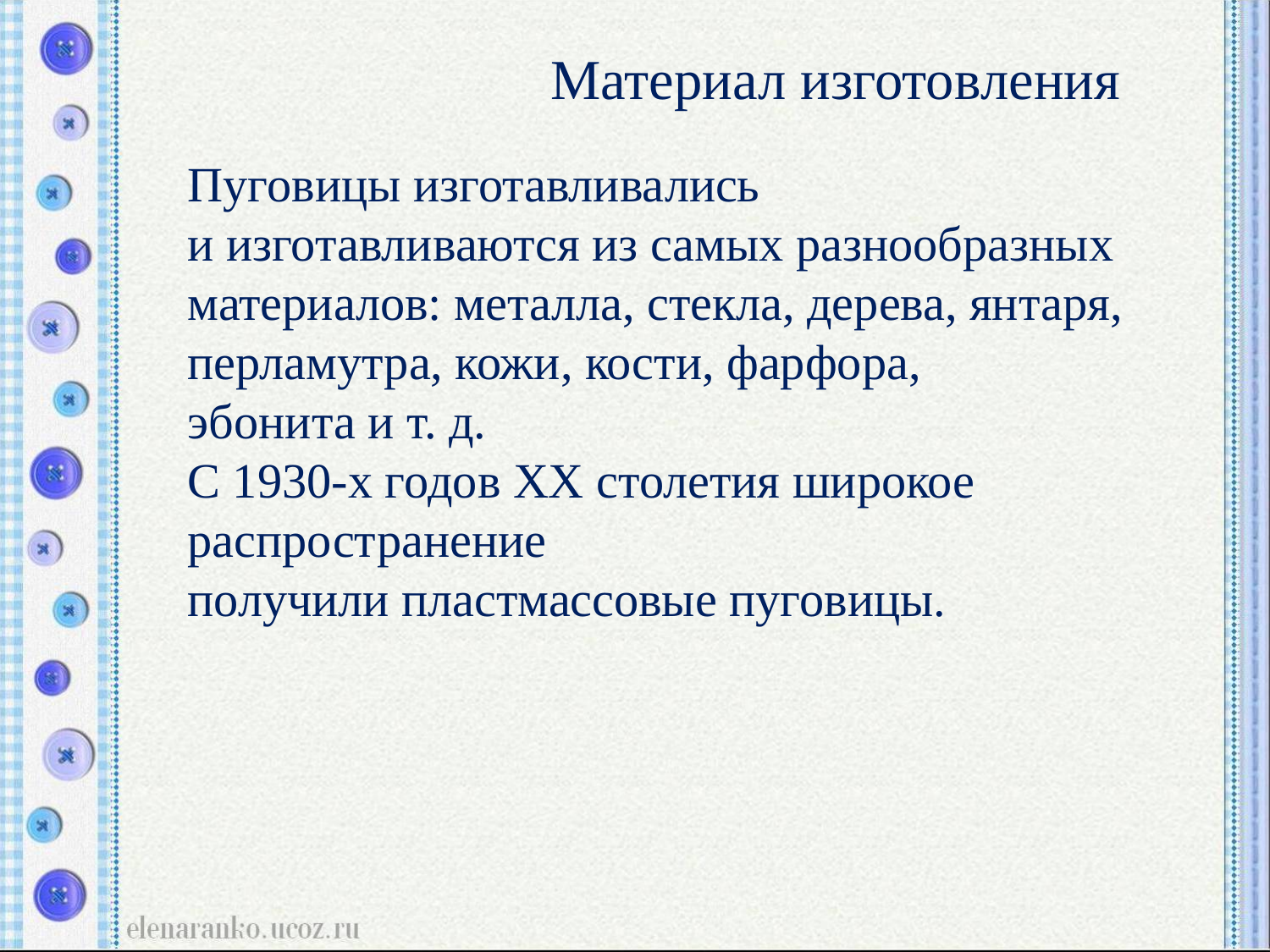

# Материал изготовления
Пуговицы изготавливались
и изготавливаются из самых разнообразных материалов: металла, стекла, дерева, янтаря, перламутра, кожи, кости, фарфора,
эбонита и т. д.
С 1930-х годов XX столетия широкое распространение получили пластмассовые пуговицы.